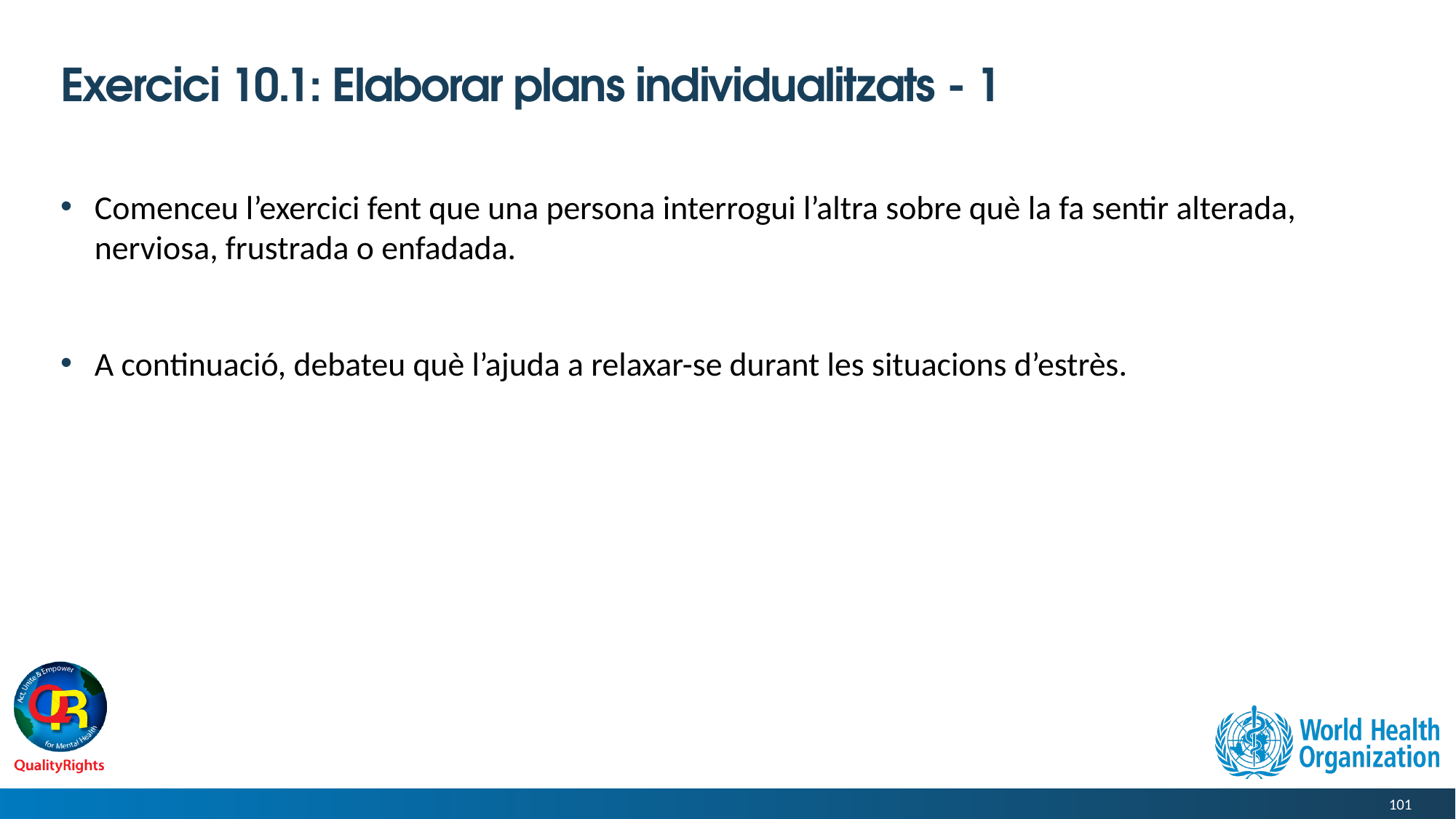

# Exercici 10.1: Elaborar plans individualitzats - 1
Comenceu l’exercici fent que una persona interrogui l’altra sobre què la fa sentir alterada, nerviosa, frustrada o enfadada.

A continuació, debateu què l’ajuda a relaxar-se durant les situacions d’estrès.